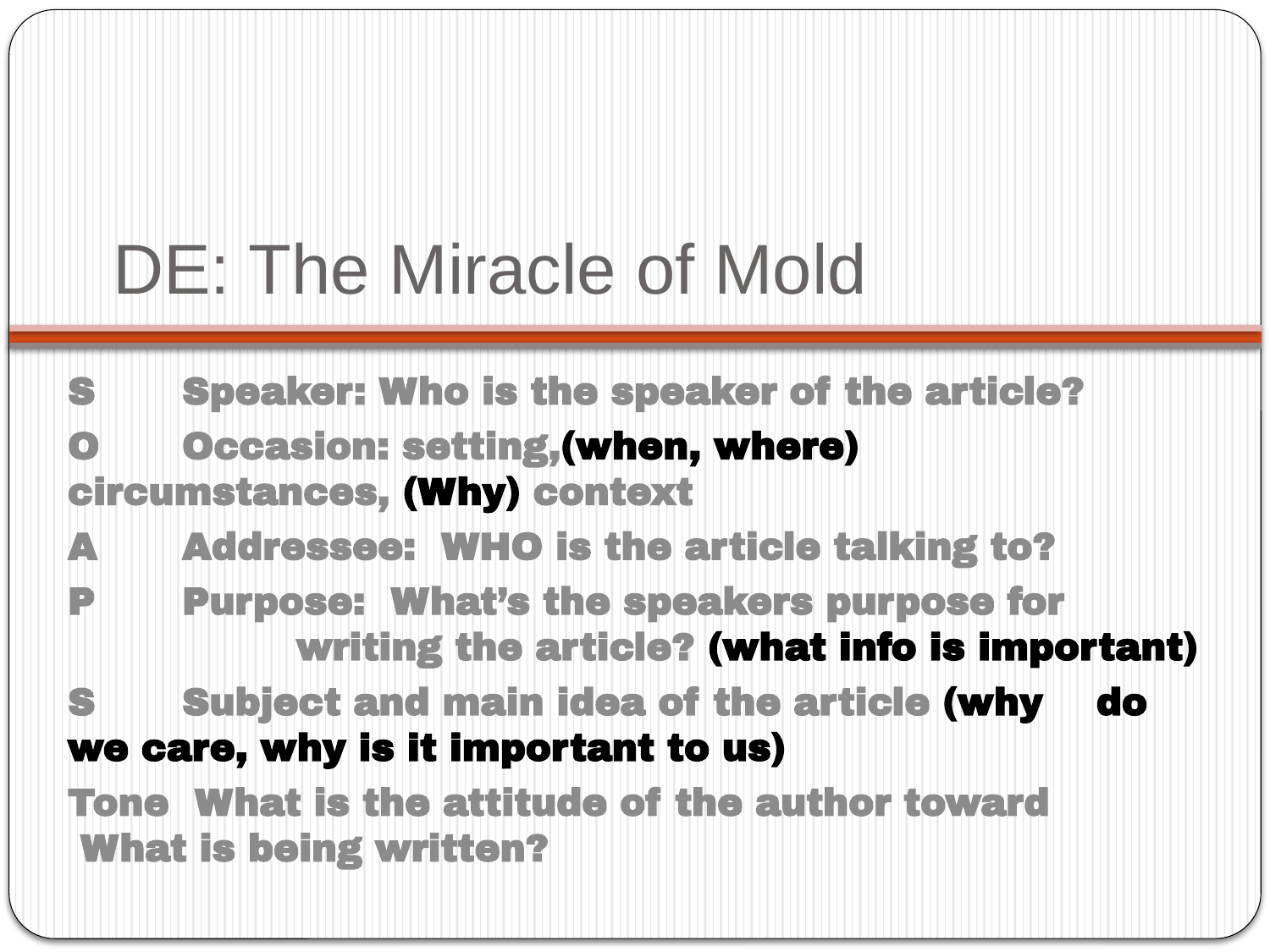

# DE: The Miracle of Mold
S	Speaker: Who is the speaker of the article?
O	Occasion: setting,(when, where)   	circumstances, (Why) context
A	Addressee:  WHO is the article talking to?
P	Purpose:  What’s the speakers purpose for                      	writing the article? (what info is important)
S	Subject and main idea of the article (why 	do we care, why is it important to us)
Tone	 What is the attitude of the author toward 		  What is being written?